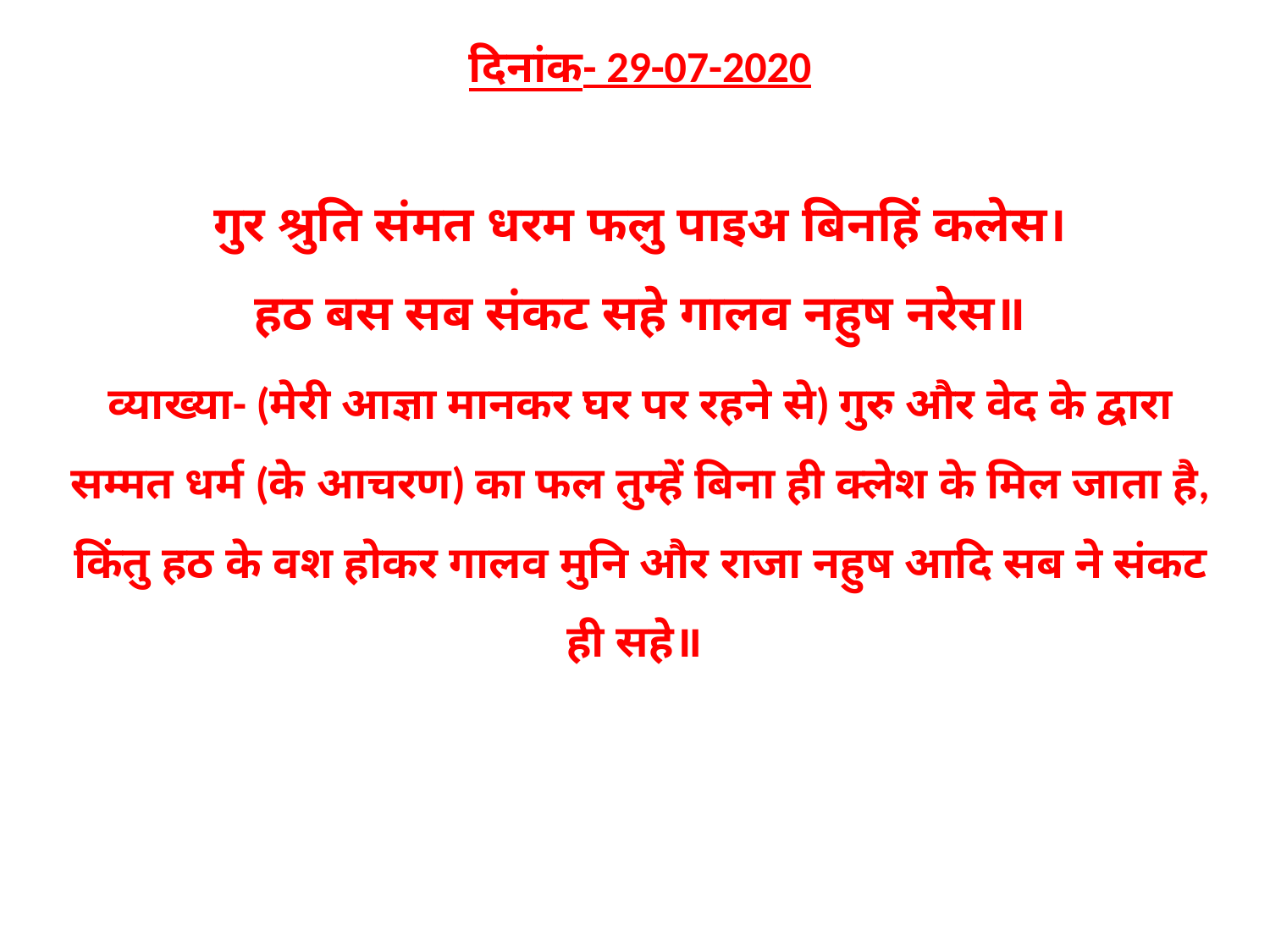

दिनांक- 29-07-2020

गुर श्रुति संमत धरम फलु पाइअ बिनहिं कलेस।
हठ बस सब संकट सहे गालव नहुष नरेस॥
व्याख्या- (मेरी आज्ञा मानकर घर पर रहने से) गुरु और वेद के द्वारा सम्मत धर्म (के आचरण) का फल तुम्हें बिना ही क्लेश के मिल जाता है, किंतु हठ के वश होकर गालव मुनि और राजा नहुष आदि सब ने संकट ही सहे॥